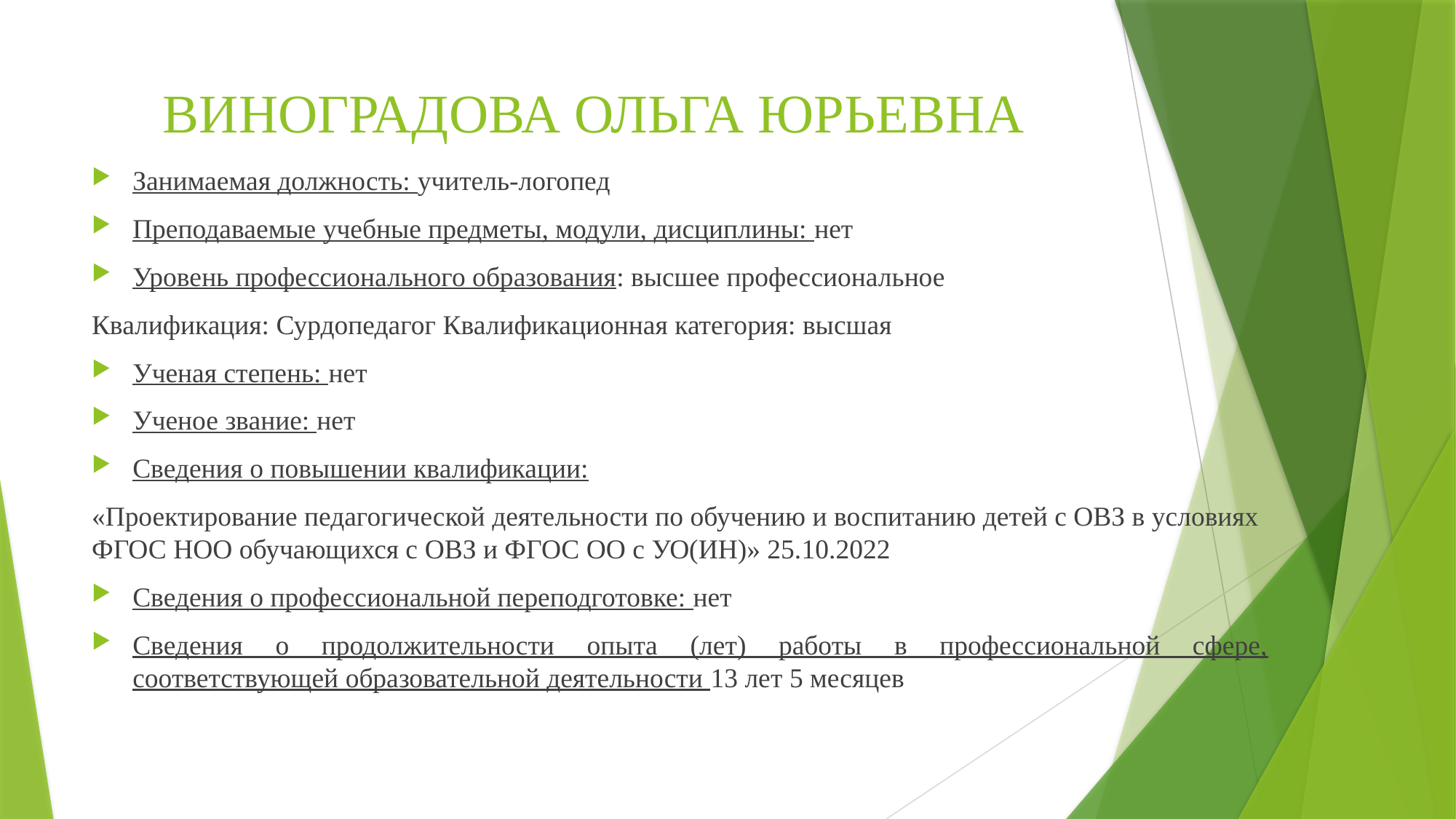

# ВИНОГРАДОВА ОЛЬГА ЮРЬЕВНА
Занимаемая должность: учитель-логопед
Преподаваемые учебные предметы, модули, дисциплины: нет
Уровень профессионального образования: высшее профессиональное
Квалификация: Сурдопедагог Квалификационная категория: высшая
Ученая степень: нет
Ученое звание: нет
Сведения о повышении квалификации:
«Проектирование педагогической деятельности по обучению и воспитанию детей с ОВЗ в условиях ФГОС НОО обучающихся с ОВЗ и ФГОС ОО с УО(ИН)» 25.10.2022
Сведения о профессиональной переподготовке: нет
Сведения о продолжительности опыта (лет) работы в профессиональной сфере, соответствующей образовательной деятельности 13 лет 5 месяцев